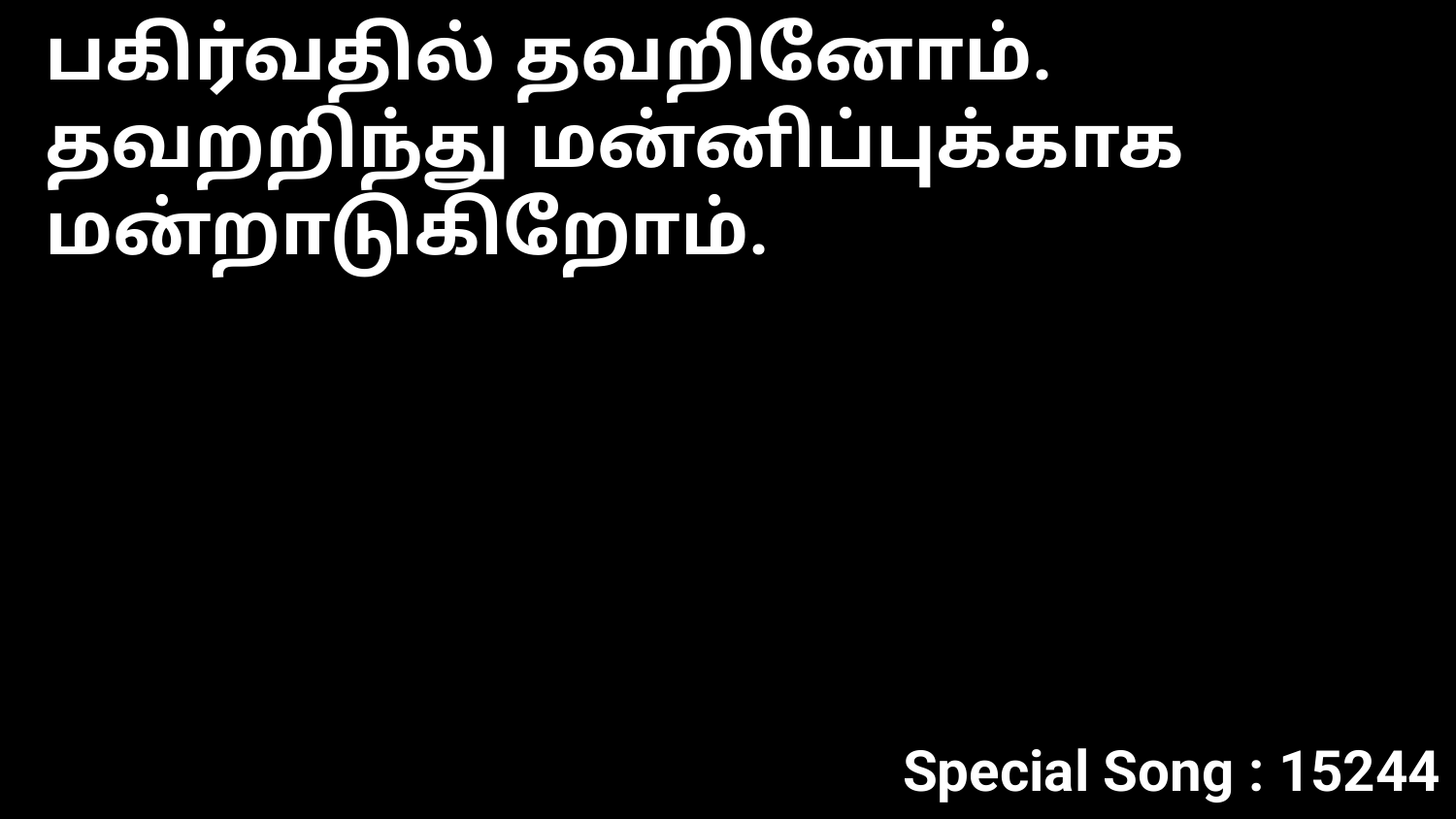

பகிர்வதில் தவறினோம். தவறறிந்து மன்னிப்புக்காக மன்றாடுகிறோம்.

Special Song : 15244